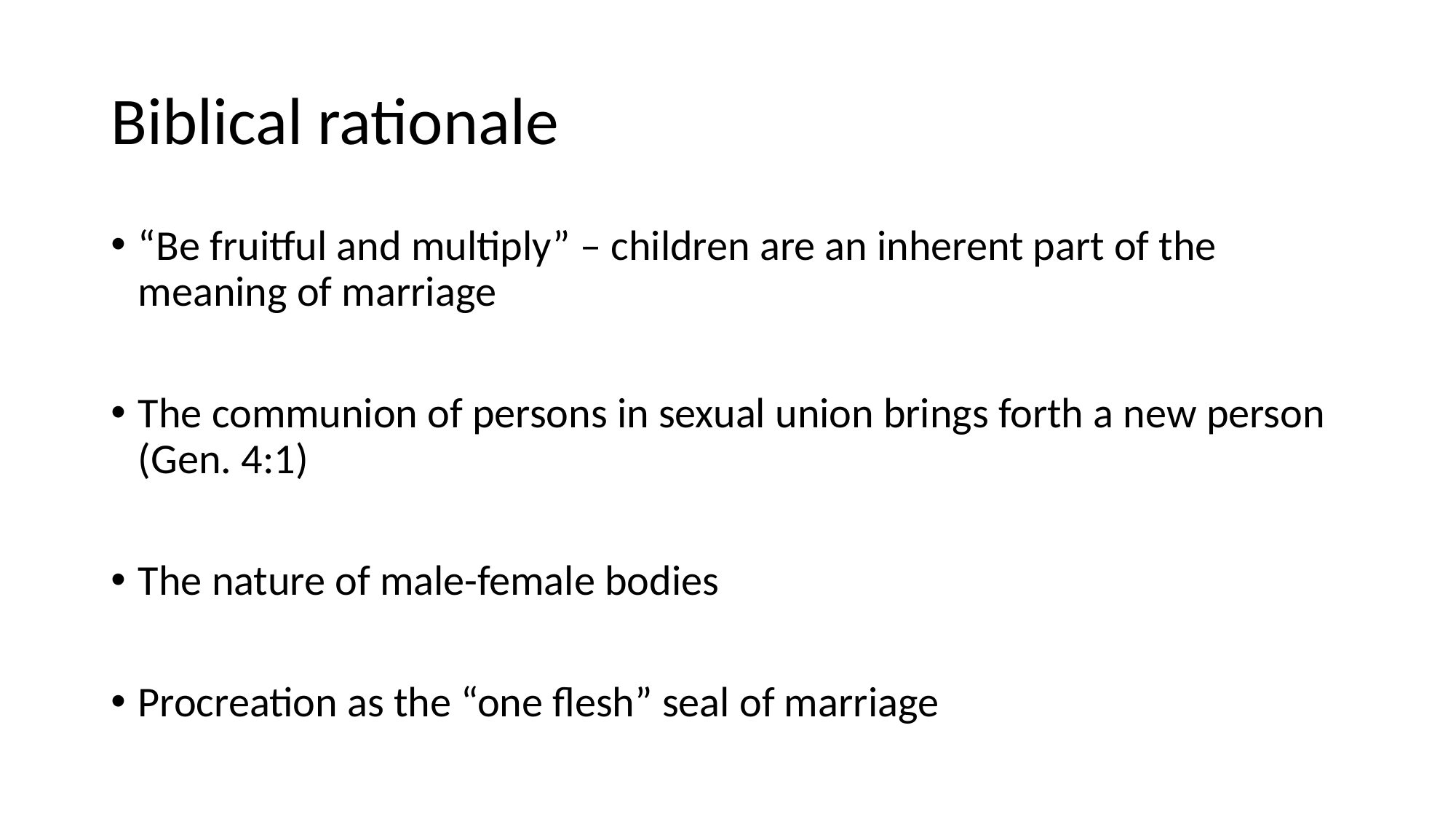

# Biblical rationale
“Be fruitful and multiply” – children are an inherent part of the meaning of marriage

The communion of persons in sexual union brings forth a new person (Gen. 4:1)

The nature of male-female bodies

Procreation as the “one flesh” seal of marriage